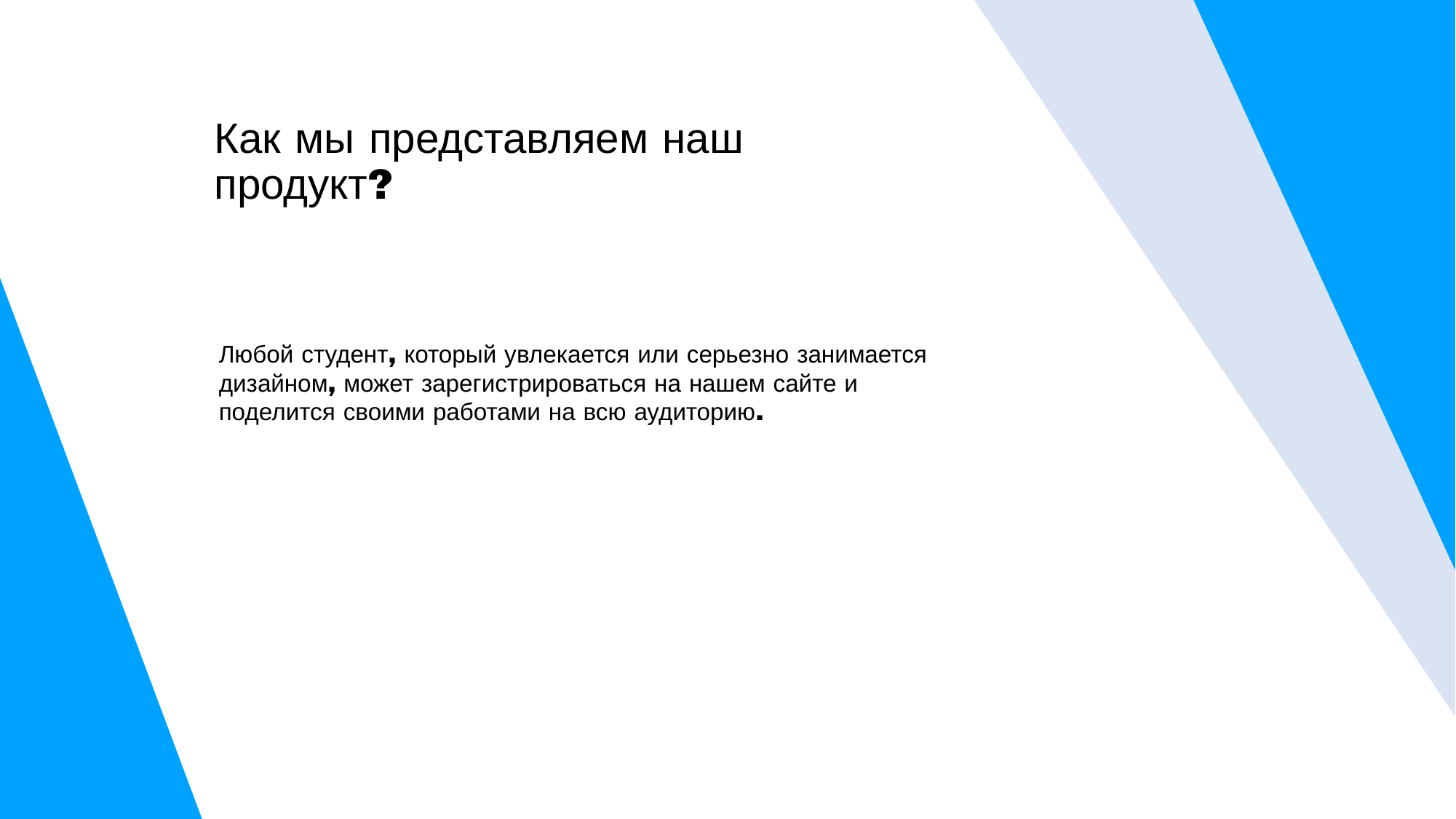

Как мы представляем наш продукт?

Любой студент, который увлекается или серьезно занимается дизайном, может зарегистрироваться на нашем сайте и поделится своими работами на всю аудиторию.